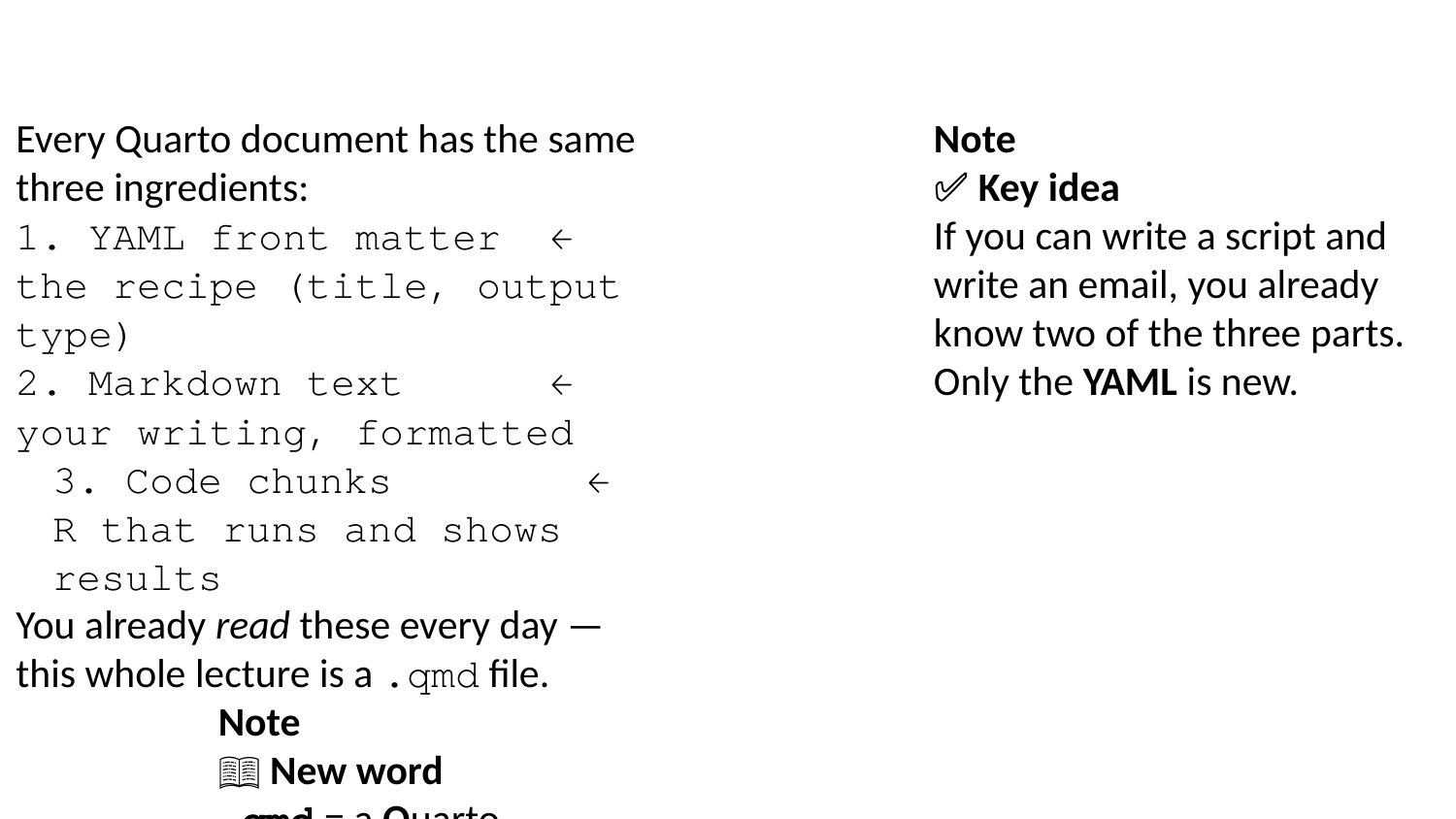

Every Quarto document has the same three ingredients:
1. YAML front matter  ← the recipe (title, output type)
2. Markdown text      ← your writing, formatted
3. Code chunks        ← R that runs and shows results
You already read these every day — this whole lecture is a .qmd file.
Note
📖 New word
.qmd = a Quarto markdown file. Plain text you can open anywhere.
Note
✅ Key idea
If you can write a script and write an email, you already know two of the three parts. Only the YAML is new.